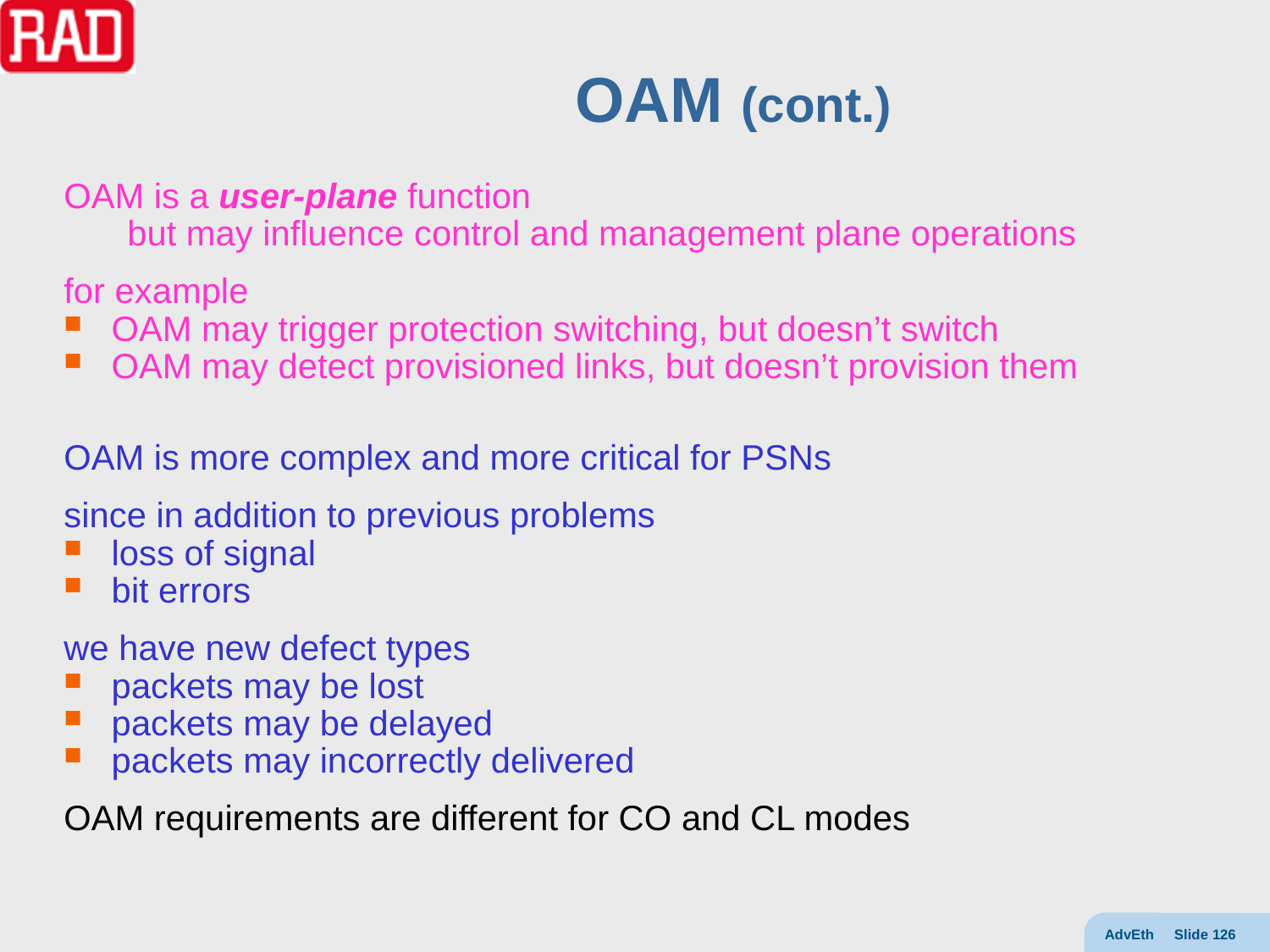

# OAM (cont.)
OAM is a user-plane function
but may influence control and management plane operations
for example
OAM may trigger protection switching, but doesn’t switch
OAM may detect provisioned links, but doesn’t provision them
OAM is more complex and more critical for PSNs
since in addition to previous problems
loss of signal
bit errors
we have new defect types
packets may be lost
packets may be delayed
packets may incorrectly delivered
OAM requirements are different for CO and CL modes
AdvEth     Slide 126